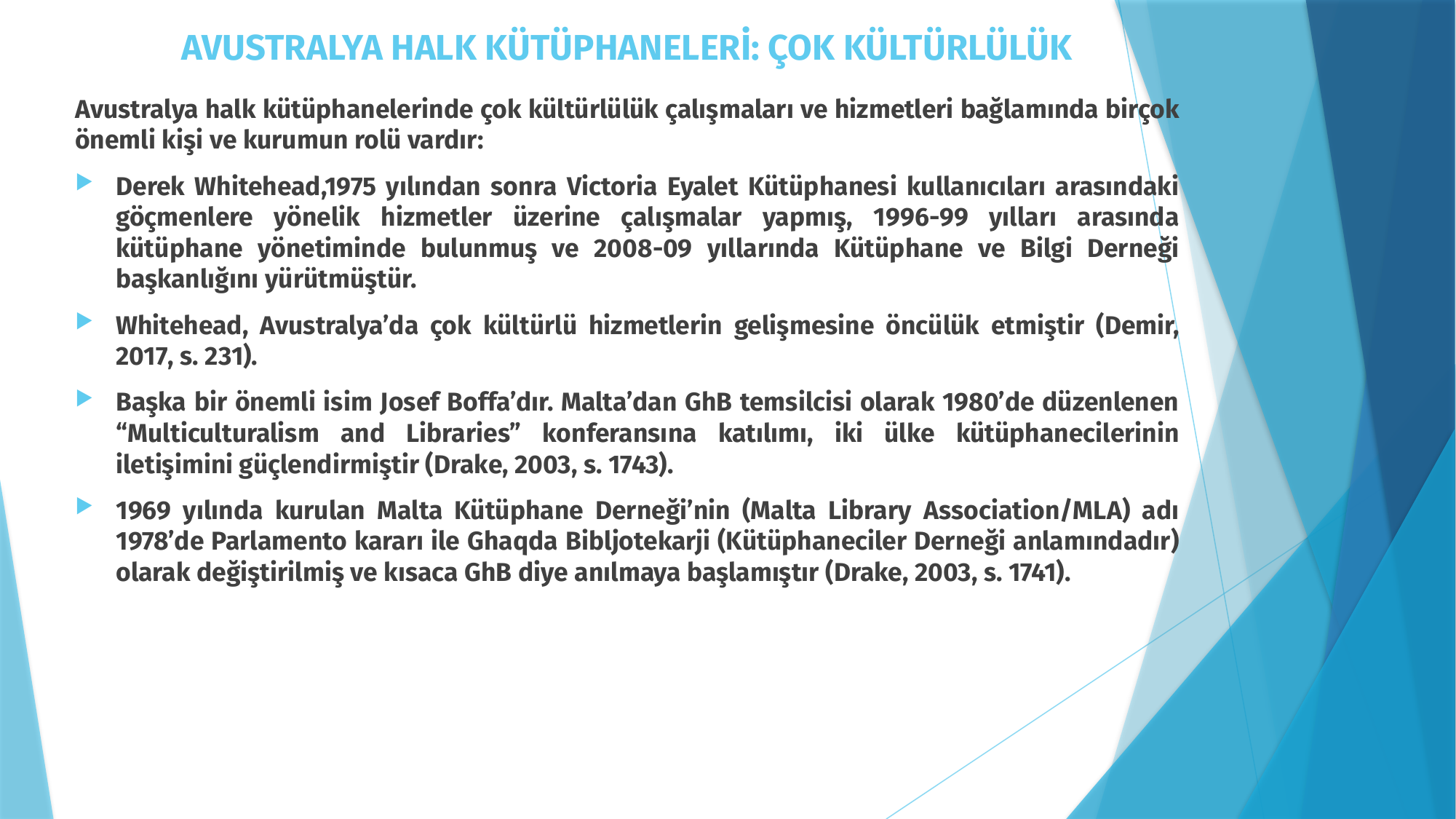

# AVUSTRALYA HALK KÜTÜPHANELERİ: ÇOK KÜLTÜRLÜLÜK
Avustralya halk kütüphanelerinde çok kültürlülük çalışmaları ve hizmetleri bağlamında birçok önemli kişi ve kurumun rolü vardır:
Derek Whitehead,1975 yılından sonra Victoria Eyalet Kütüphanesi kullanıcıları arasındaki göçmenlere yönelik hizmetler üzerine çalışmalar yapmış, 1996-99 yılları arasında kütüphane yönetiminde bulunmuş ve 2008-09 yıllarında Kütüphane ve Bilgi Derneği başkanlığını yürütmüştür.
Whitehead, Avustralya’da çok kültürlü hizmetlerin gelişmesine öncülük etmiştir (Demir, 2017, s. 231).
Başka bir önemli isim Josef Boffa’dır. Malta’dan GhB temsilcisi olarak 1980’de düzenlenen “Multiculturalism and Libraries” konferansına katılımı, iki ülke kütüphanecilerinin iletişimini güçlendirmiştir (Drake, 2003, s. 1743).
1969 yılında kurulan Malta Kütüphane Derneği’nin (Malta Library Association/MLA) adı 1978’de Parlamento kararı ile Ghaqda Bibljotekarji (Kütüphaneciler Derneği anlamındadır) olarak değiştirilmiş ve kısaca GhB diye anılmaya başlamıştır (Drake, 2003, s. 1741).